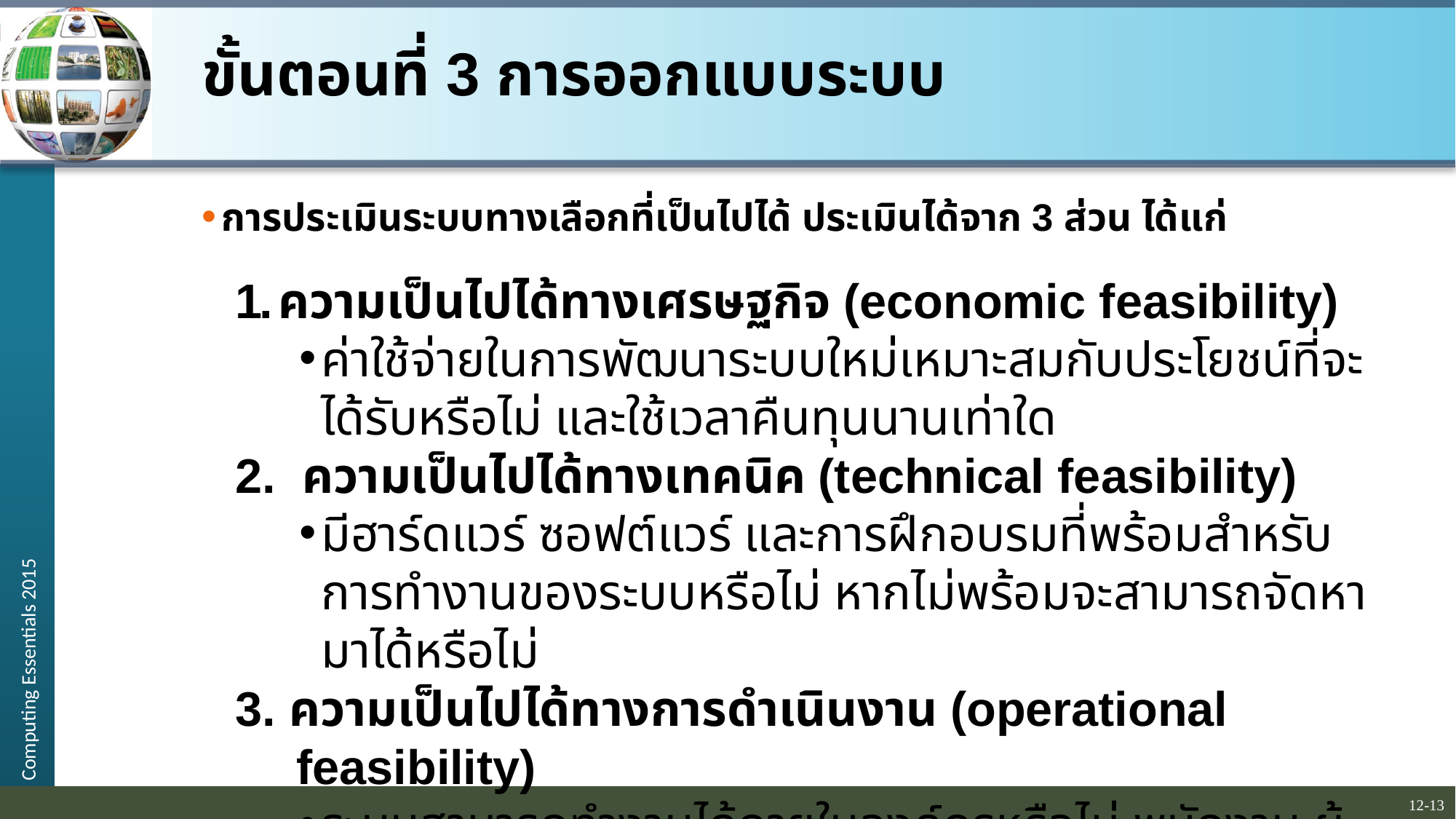

# ขั้นตอนที่ 3 การออกแบบระบบ
การประเมินระบบทางเลือกที่เป็นไปได้ ประเมินได้จาก 3 ส่วน ได้แก่
ความเป็นไปได้ทางเศรษฐกิจ (economic feasibility)
ค่าใช้จ่ายในการพัฒนาระบบใหม่เหมาะสมกับประโยชน์ที่จะได้รับหรือไม่ และใช้เวลาคืนทุนนานเท่าใด
2.  ความเป็นไปได้ทางเทคนิค (technical feasibility)
มีฮาร์ดแวร์ ซอฟต์แวร์ และการฝึกอบรมที่พร้อมสำหรับการทำงานของระบบหรือไม่ หากไม่พร้อมจะสามารถจัดหามาได้หรือไม่
3. ความเป็นไปได้ทางการดำเนินงาน (operational feasibility)
ระบบสามารถทำงานได้ภายในองค์กรหรือไม่ พนักงาน ผู้บริหาร และลูกค้ายอมรับระบบใหม่หรือไม่